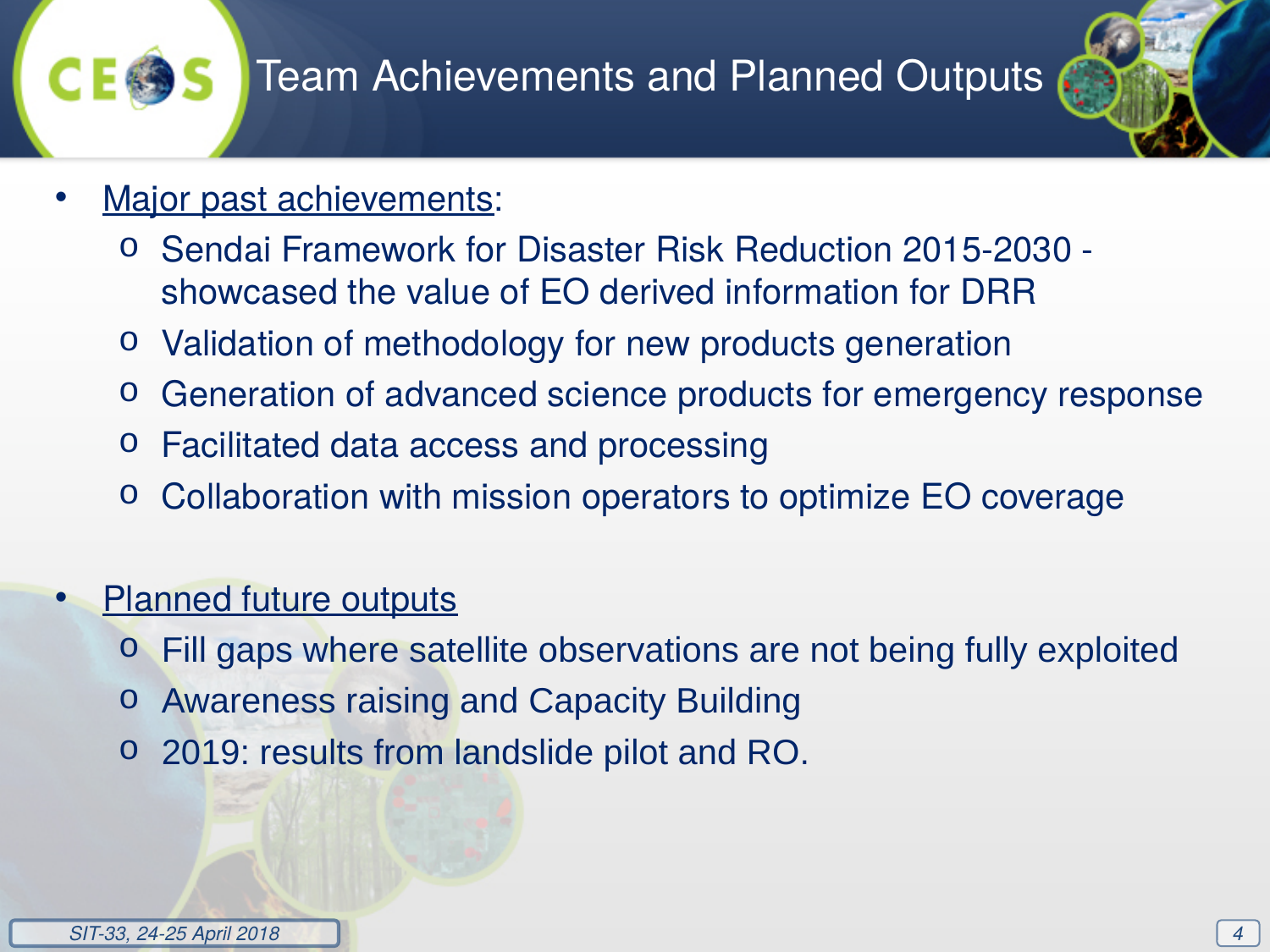

Team Achievements and Planned Outputs
Major past achievements:
Sendai Framework for Disaster Risk Reduction 2015-2030 - showcased the value of EO derived information for DRR
Validation of methodology for new products generation
Generation of advanced science products for emergency response
Facilitated data access and processing
Collaboration with mission operators to optimize EO coverage

Planned future outputs
Fill gaps where satellite observations are not being fully exploited
Awareness raising and Capacity Building
2019: results from landslide pilot and RO.

4